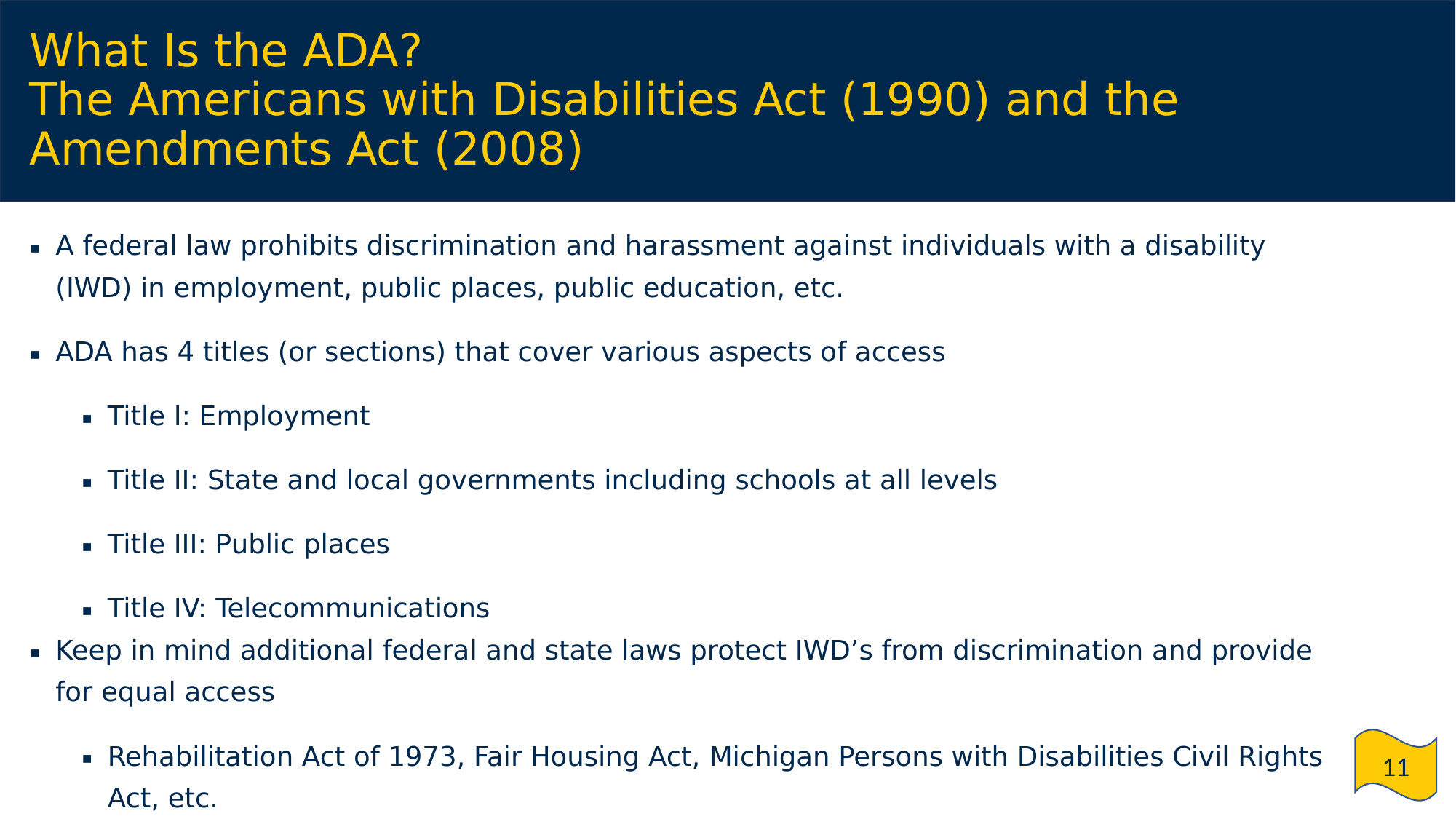

# What Is the ADA? The Americans with Disabilities Act (1990) and the Amendments Act (2008)
A federal law prohibits discrimination and harassment against individuals with a disability (IWD) in employment, public places, public education, etc.
ADA has 4 titles (or sections) that cover various aspects of access
Title I: Employment
Title II: State and local governments including schools at all levels
Title III: Public places
Title IV: Telecommunications
Keep in mind additional federal and state laws protect IWD’s from discrimination and provide for equal access
Rehabilitation Act of 1973, Fair Housing Act, Michigan Persons with Disabilities Civil Rights Act, etc.